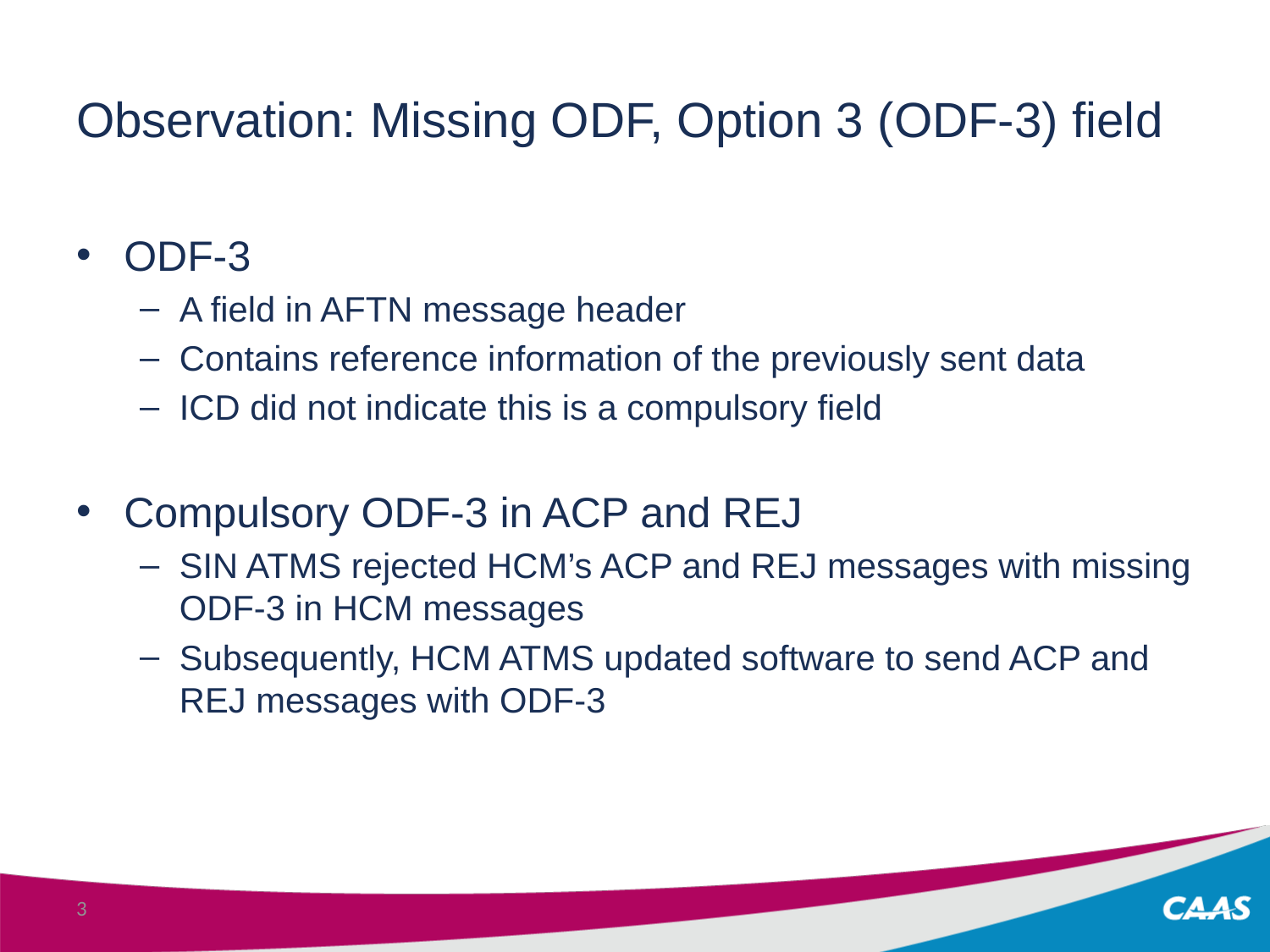

# Observation: Missing ODF, Option 3 (ODF-3) field
ODF-3
A field in AFTN message header
Contains reference information of the previously sent data
ICD did not indicate this is a compulsory field

Compulsory ODF-3 in ACP and REJ
SIN ATMS rejected HCM’s ACP and REJ messages with missing ODF-3 in HCM messages
Subsequently, HCM ATMS updated software to send ACP and REJ messages with ODF-3

3